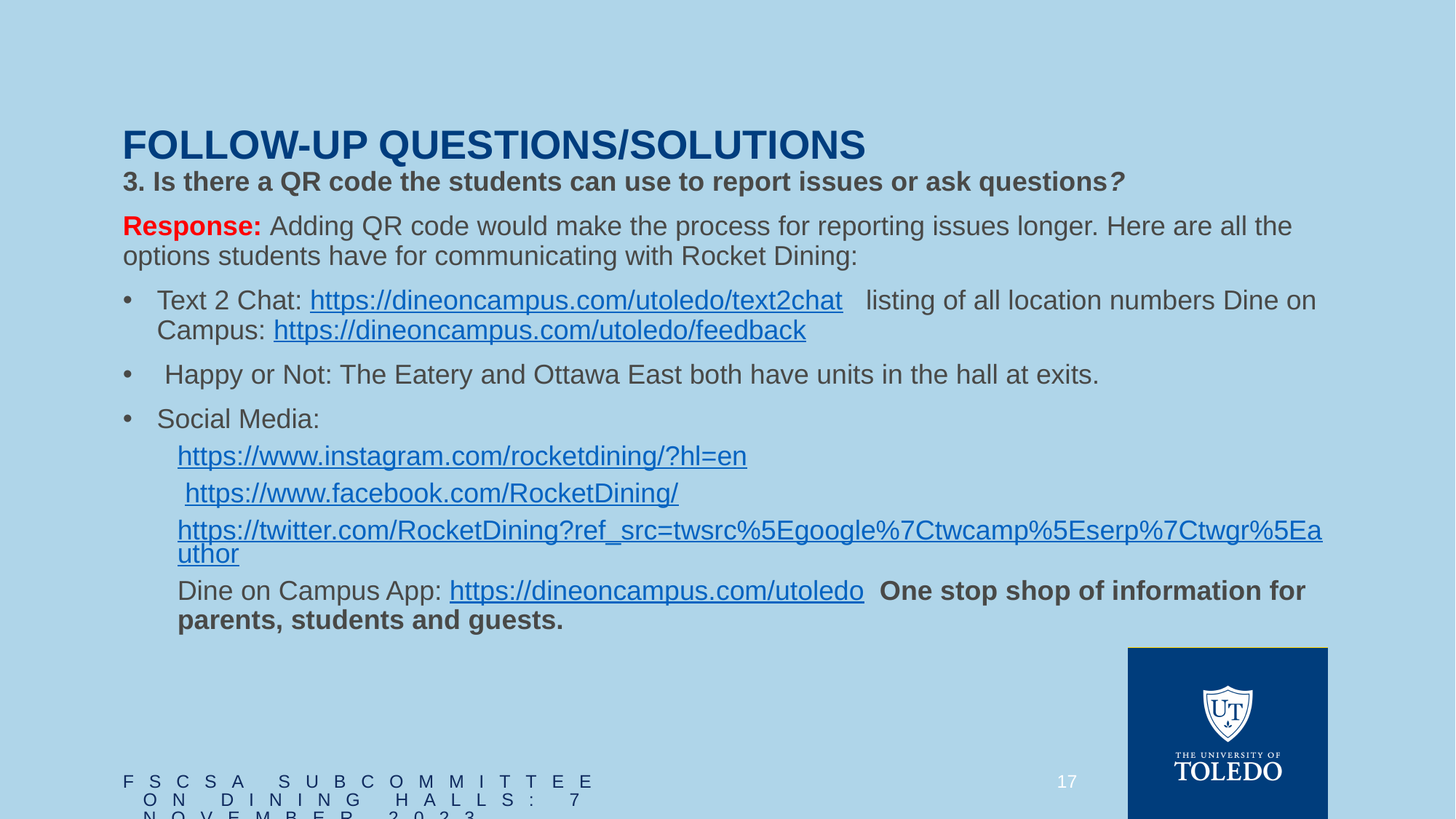

# Follow-up Questions/Solutions
3. Is there a QR code the students can use to report issues or ask questions?
Response: Adding QR code would make the process for reporting issues longer. Here are all the options students have for communicating with Rocket Dining:
Text 2 Chat: https://dineoncampus.com/utoledo/text2chat   listing of all location numbers Dine on Campus: https://dineoncampus.com/utoledo/feedback
 Happy or Not: The Eatery and Ottawa East both have units in the hall at exits.
Social Media:
https://www.instagram.com/rocketdining/?hl=en
 https://www.facebook.com/RocketDining/
https://twitter.com/RocketDining?ref_src=twsrc%5Egoogle%7Ctwcamp%5Eserp%7Ctwgr%5Eauthor
Dine on Campus App: https://dineoncampus.com/utoledo  One stop shop of information for parents, students and guests.

FSCSA Subcommittee on Dining Halls: 7 November 2023
17